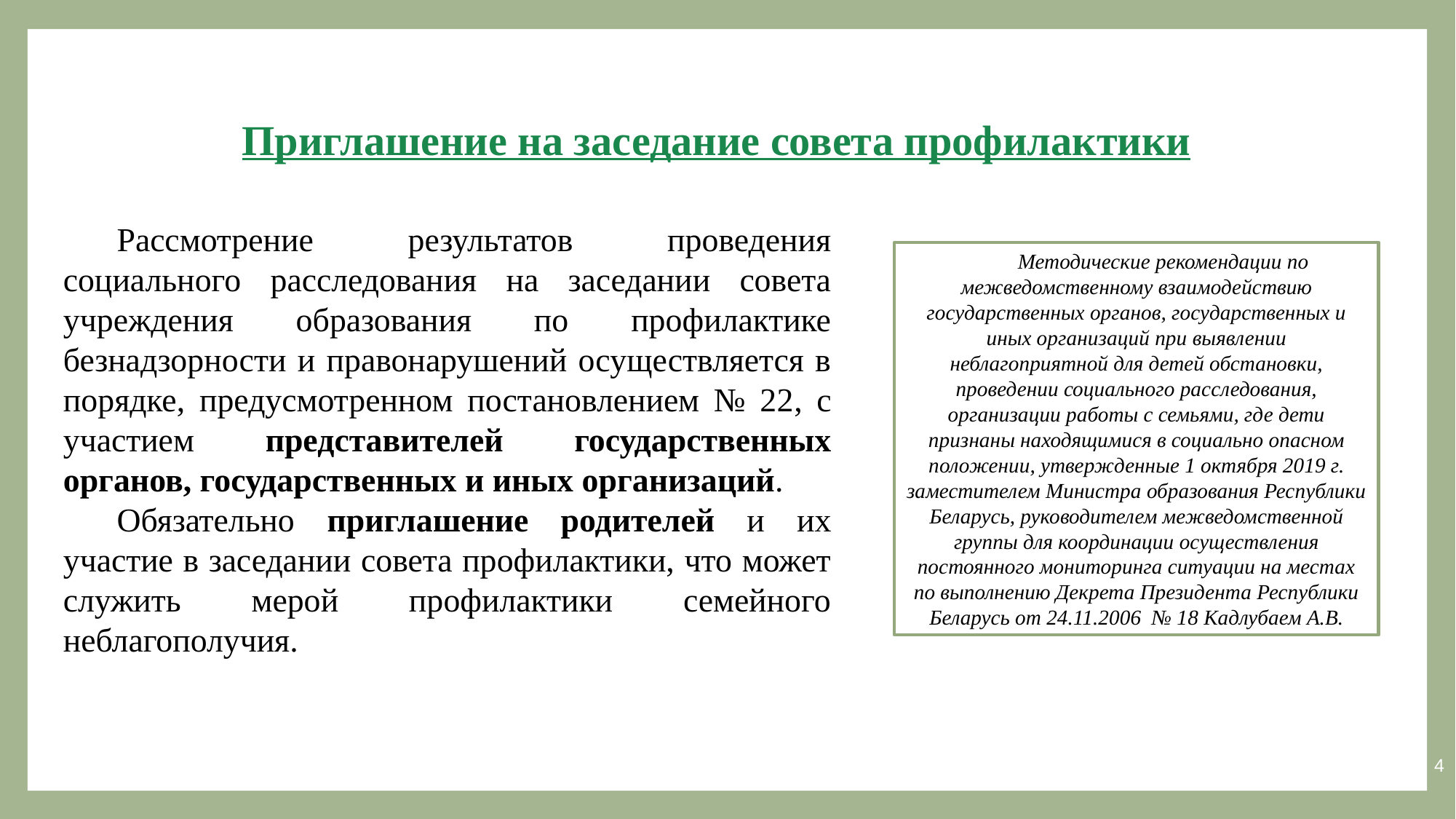

Приглашение на заседание совета профилактики
Рассмотрение результатов проведения социального расследования на заседании совета учреждения образования по профилактике безнадзорности и правонарушений осуществляется в порядке, предусмотренном постановлением № 22, с участием представителей государственных органов, государственных и иных организаций.
Обязательно приглашение родителей и их участие в заседании совета профилактики, что может служить мерой профилактики семейного неблагополучия.
Методические рекомендации по межведомственному взаимодействию государственных органов, государственных и иных организаций при выявлении неблагоприятной для детей обстановки, проведении социального расследования, организации работы с семьями, где дети признаны находящимися в социально опасном положении, утвержденные 1 октября 2019 г. заместителем Министра образования Республики Беларусь, руководителем межведомственной группы для координации осуществления постоянного мониторинга ситуации на местах по выполнению Декрета Президента Республики Беларусь от 24.11.2006  № 18 Кадлубаем А.В.
4